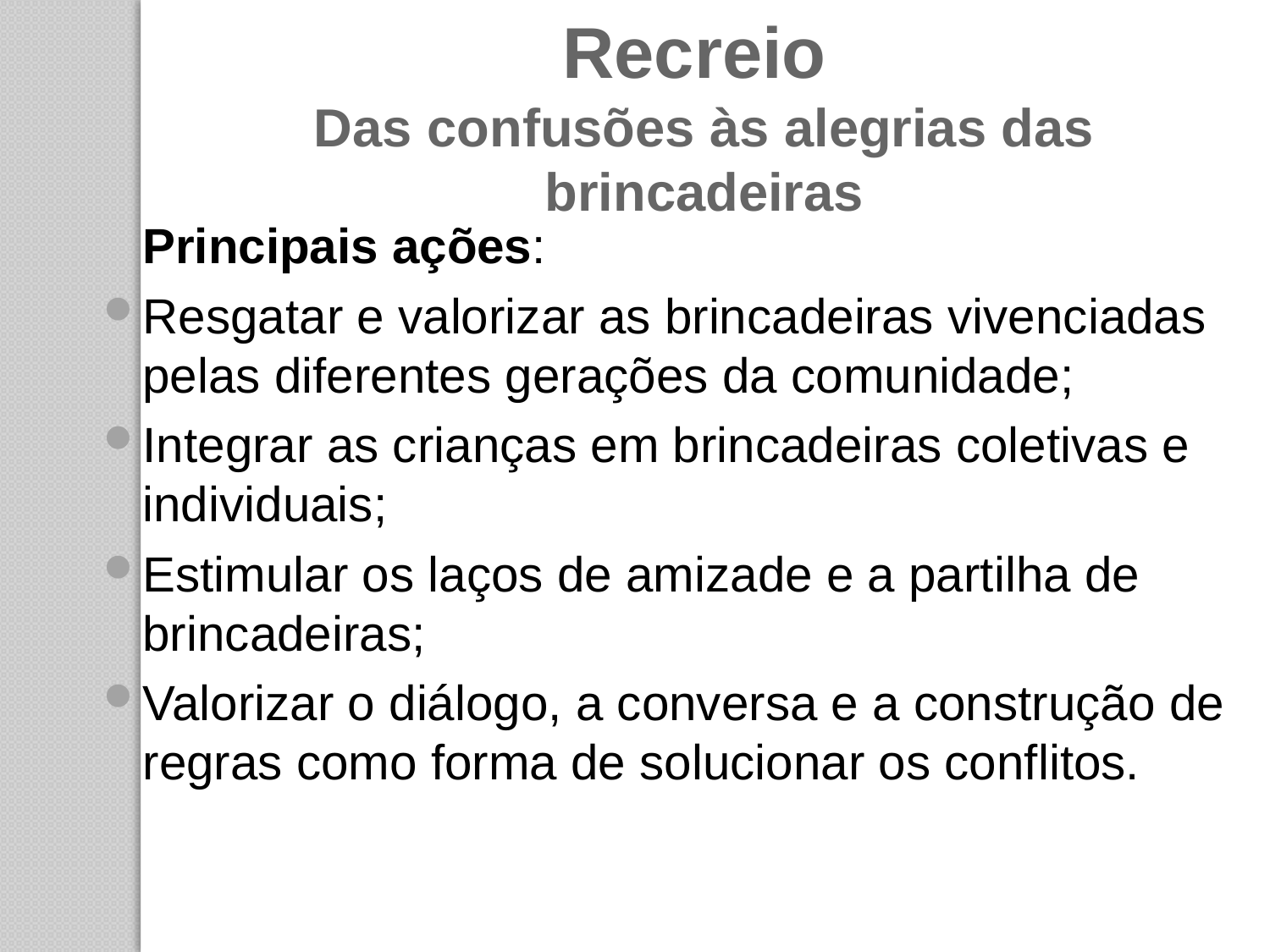

Recreio
Das confusões às alegrias das brincadeiras

	Principais ações:
Resgatar e valorizar as brincadeiras vivenciadas pelas diferentes gerações da comunidade;
Integrar as crianças em brincadeiras coletivas e individuais;
Estimular os laços de amizade e a partilha de brincadeiras;
Valorizar o diálogo, a conversa e a construção de regras como forma de solucionar os conflitos.